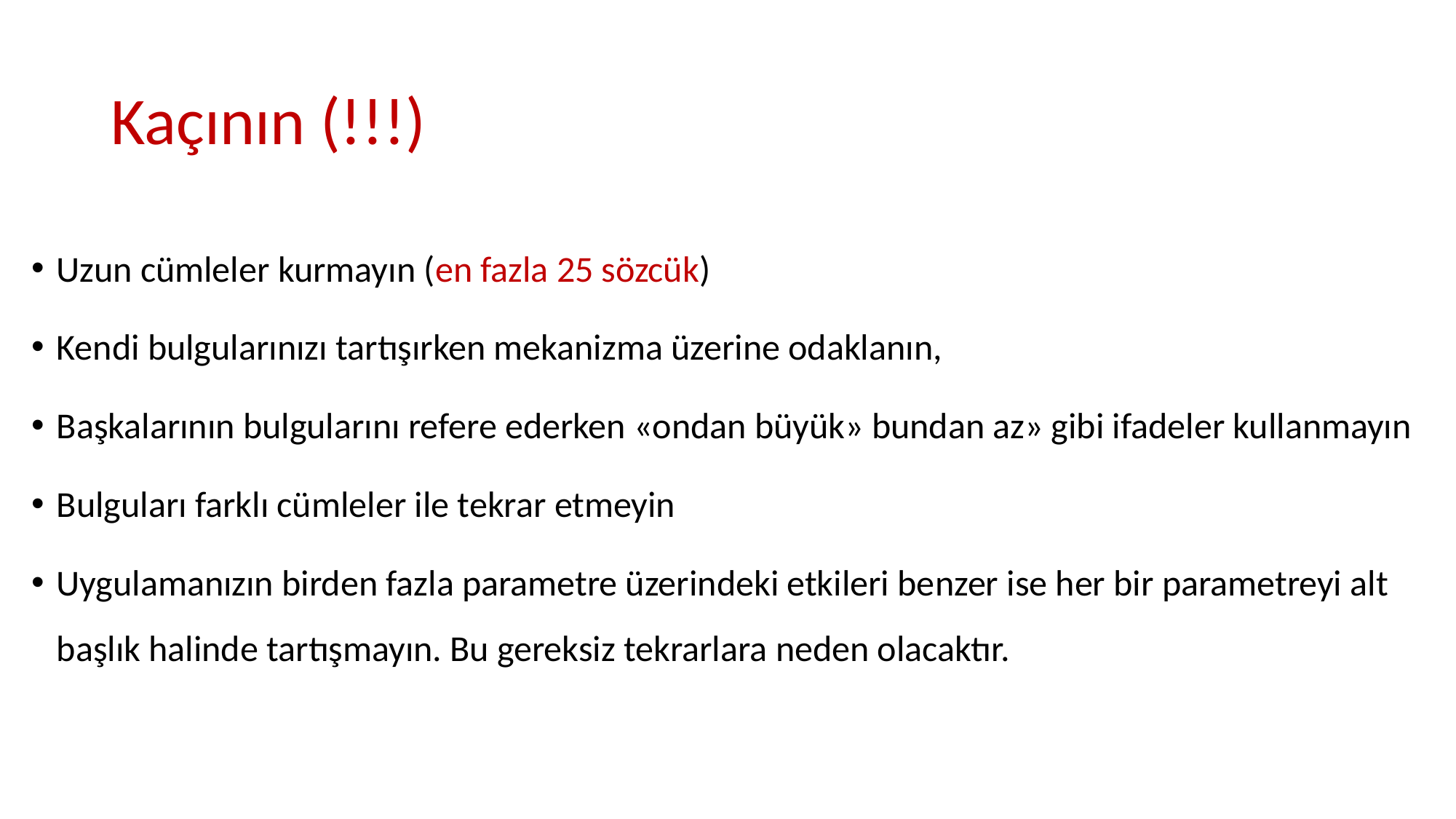

# Kaçının (!!!)
Uzun cümleler kurmayın (en fazla 25 sözcük)
Kendi bulgularınızı tartışırken mekanizma üzerine odaklanın,
Başkalarının bulgularını refere ederken «ondan büyük» bundan az» gibi ifadeler kullanmayın
Bulguları farklı cümleler ile tekrar etmeyin
Uygulamanızın birden fazla parametre üzerindeki etkileri benzer ise her bir parametreyi alt başlık halinde tartışmayın. Bu gereksiz tekrarlara neden olacaktır.